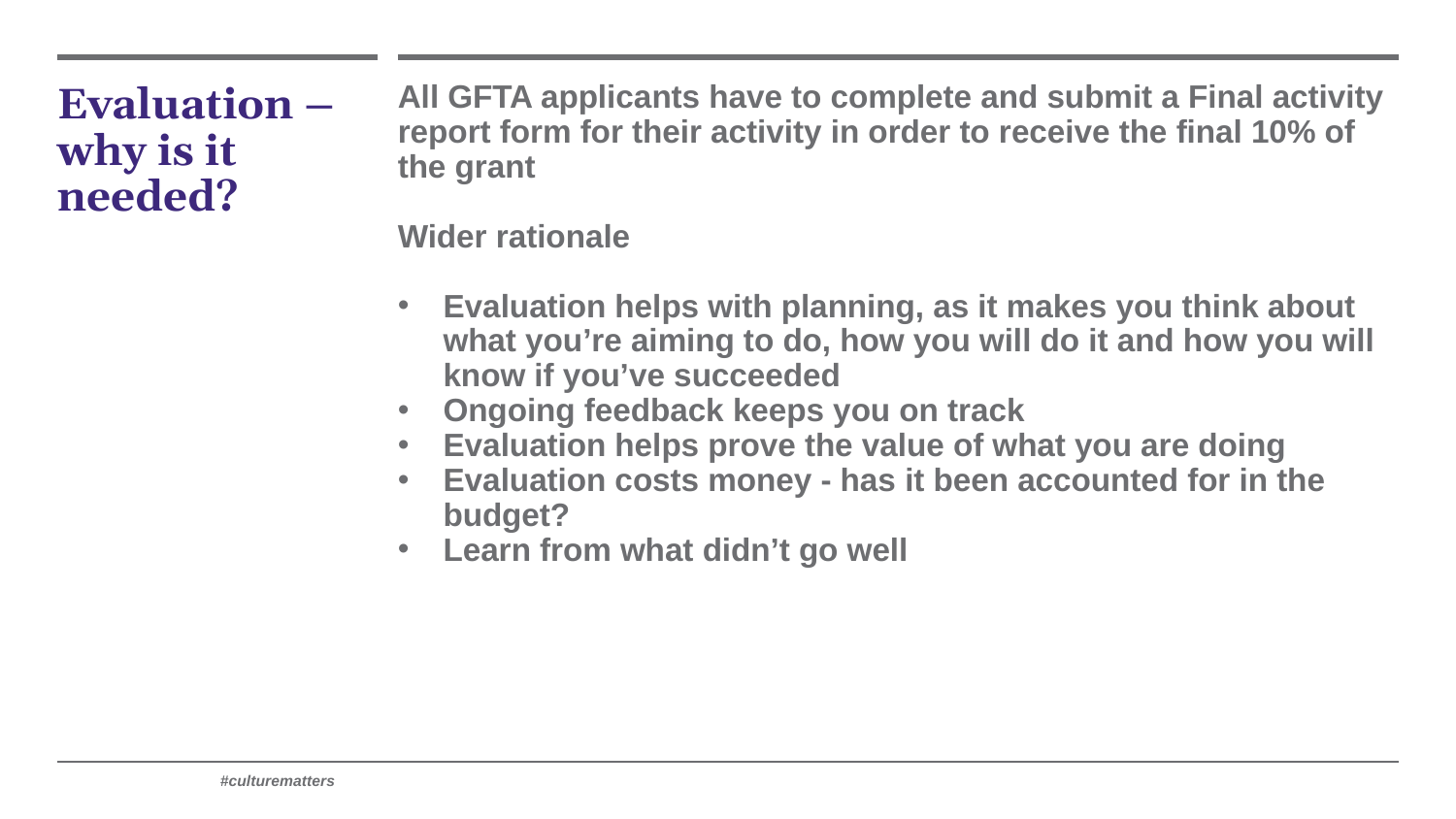

# Evaluation – why is it needed?
All GFTA applicants have to complete and submit a Final activity report form for their activity in order to receive the final 10% of the grant

Wider rationale

Evaluation helps with planning, as it makes you think about what you’re aiming to do, how you will do it and how you will know if you’ve succeeded
Ongoing feedback keeps you on track
Evaluation helps prove the value of what you are doing
Evaluation costs money - has it been accounted for in the budget?
Learn from what didn’t go well

	#culturematters